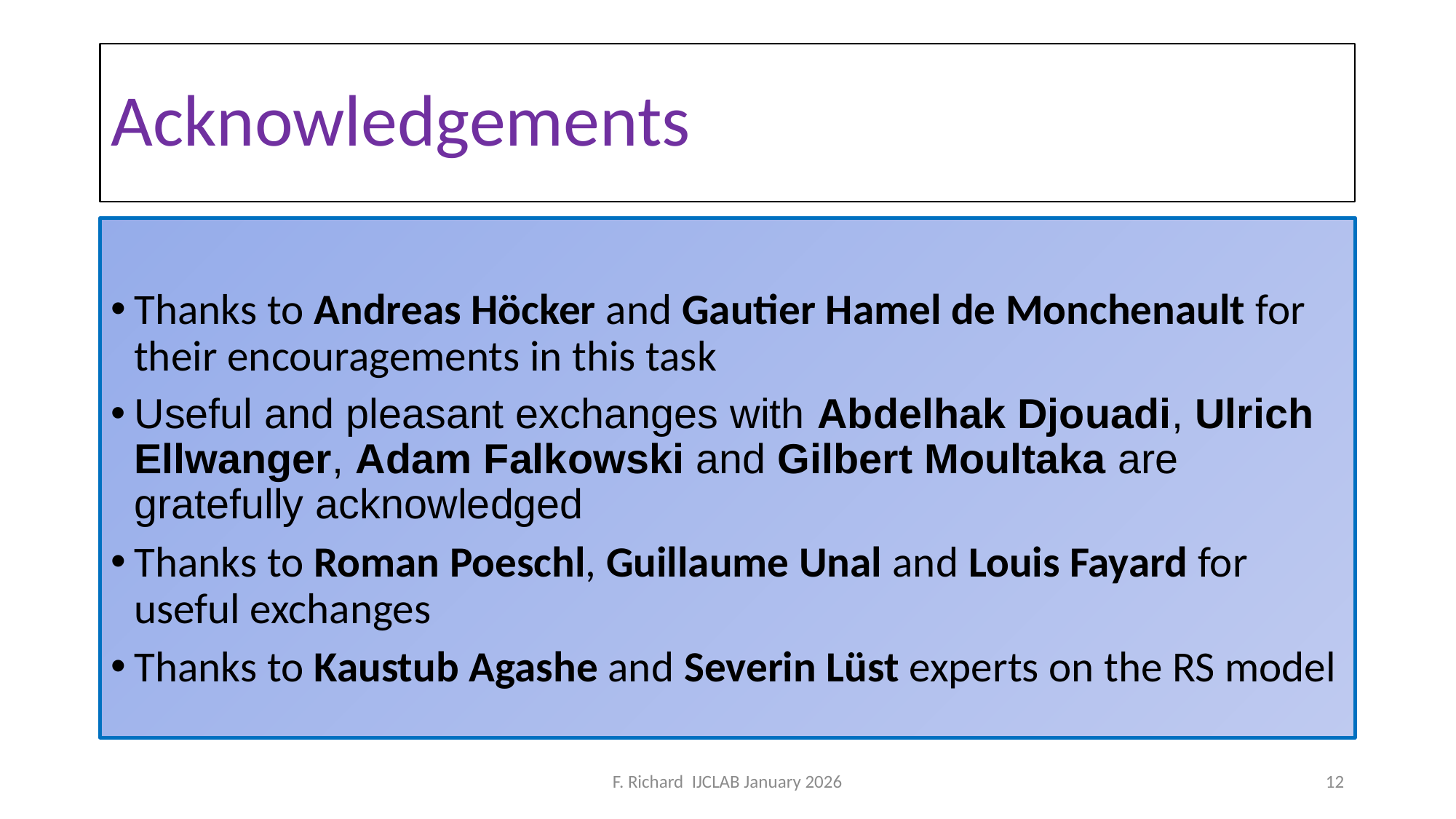

# Acknowledgements

Thanks to Andreas Höcker and Gautier Hamel de Monchenault for their encouragements in this task
Useful and pleasant exchanges with Abdelhak Djouadi, Ulrich Ellwanger, Adam Falkowski and Gilbert Moultaka are gratefully acknowledged
Thanks to Roman Poeschl, Guillaume Unal and Louis Fayard for useful exchanges
Thanks to Kaustub Agashe and Severin Lüst experts on the RS model

F. Richard  IJCLAB January 2026
12